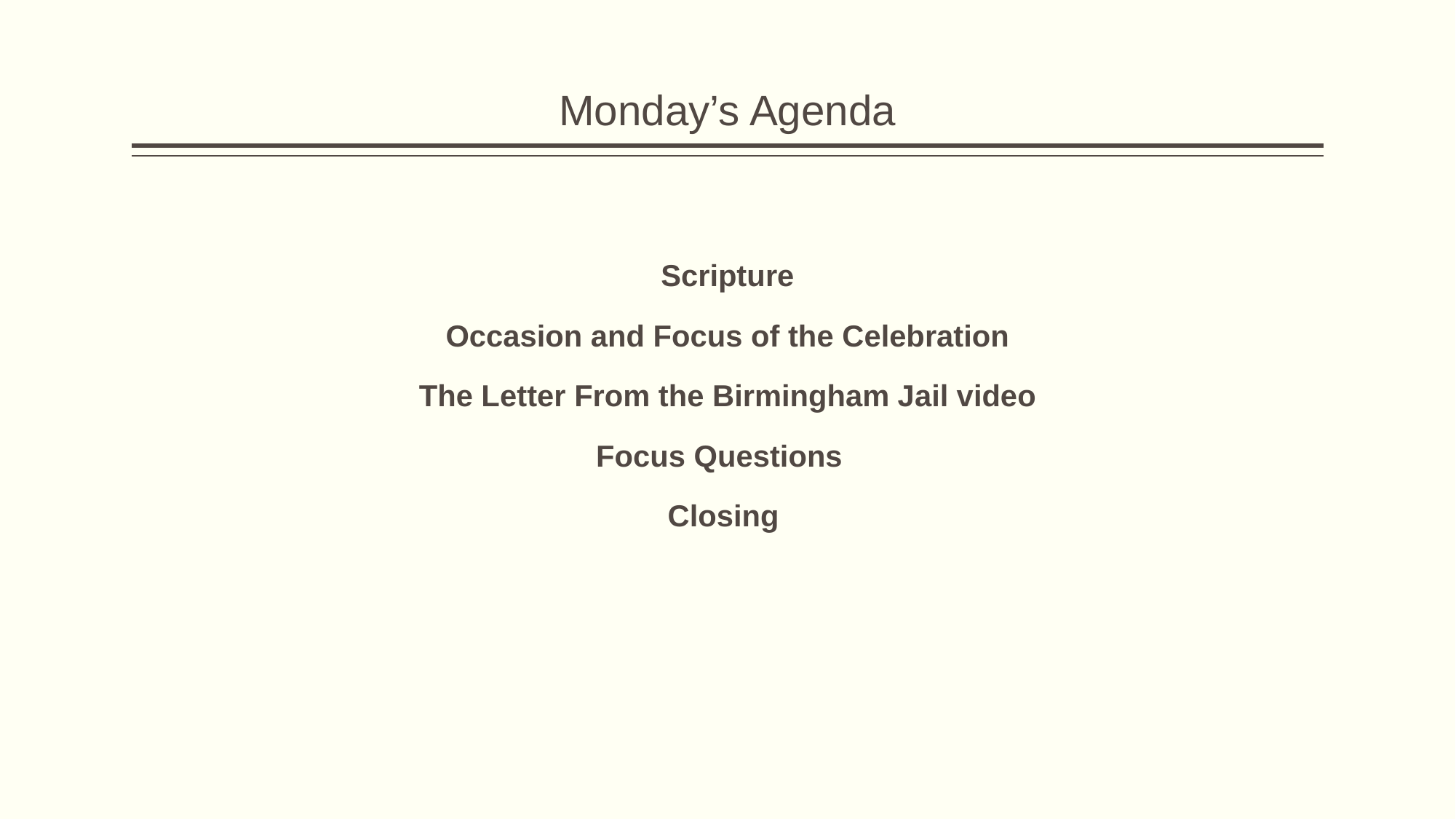

# Monday’s Agenda

Scripture
Occasion and Focus of the Celebration
The Letter From the Birmingham Jail video
Focus Questions
Closing